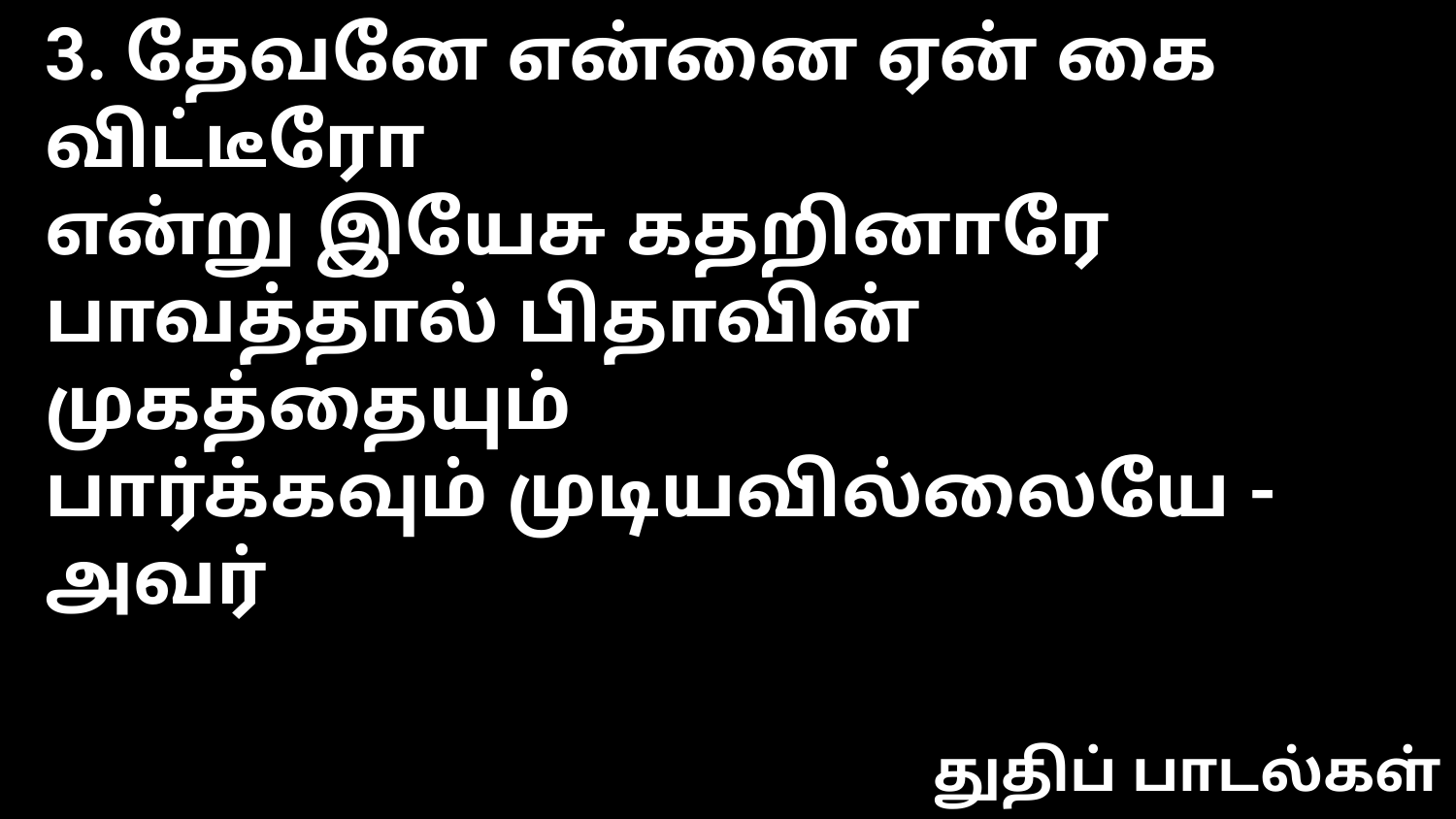

3. தேவனே என்னை ஏன் கை விட்டீரோ
என்று இயேசு கதறினாரே
பாவத்தால் பிதாவின் முகத்தையும்
பார்க்கவும் முடியவில்லையே - அவர்

துதிப் பாடல்கள்